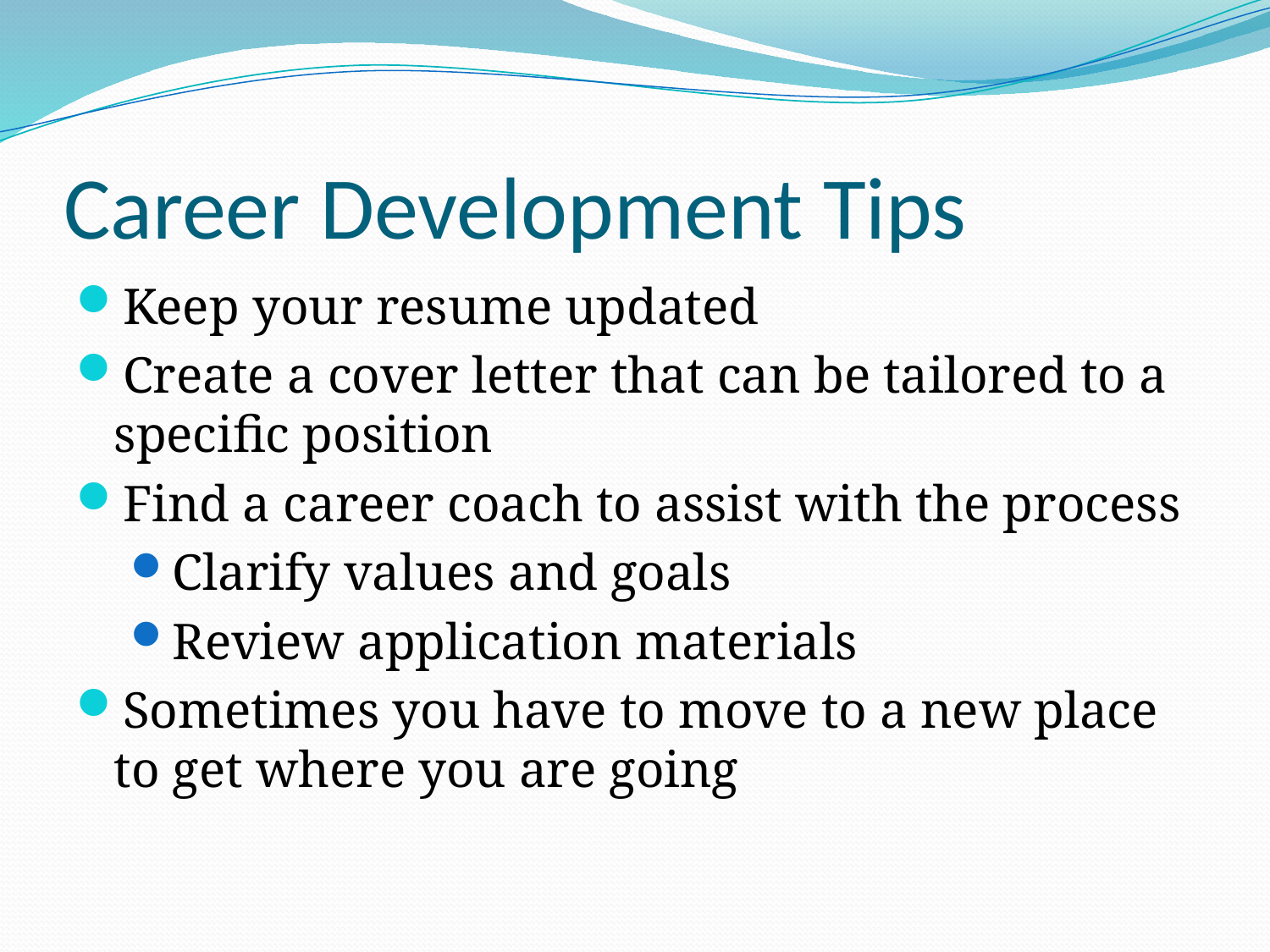

# Career Development Tips
Keep your resume updated
Create a cover letter that can be tailored to a specific position
Find a career coach to assist with the process
Clarify values and goals
Review application materials
Sometimes you have to move to a new place to get where you are going